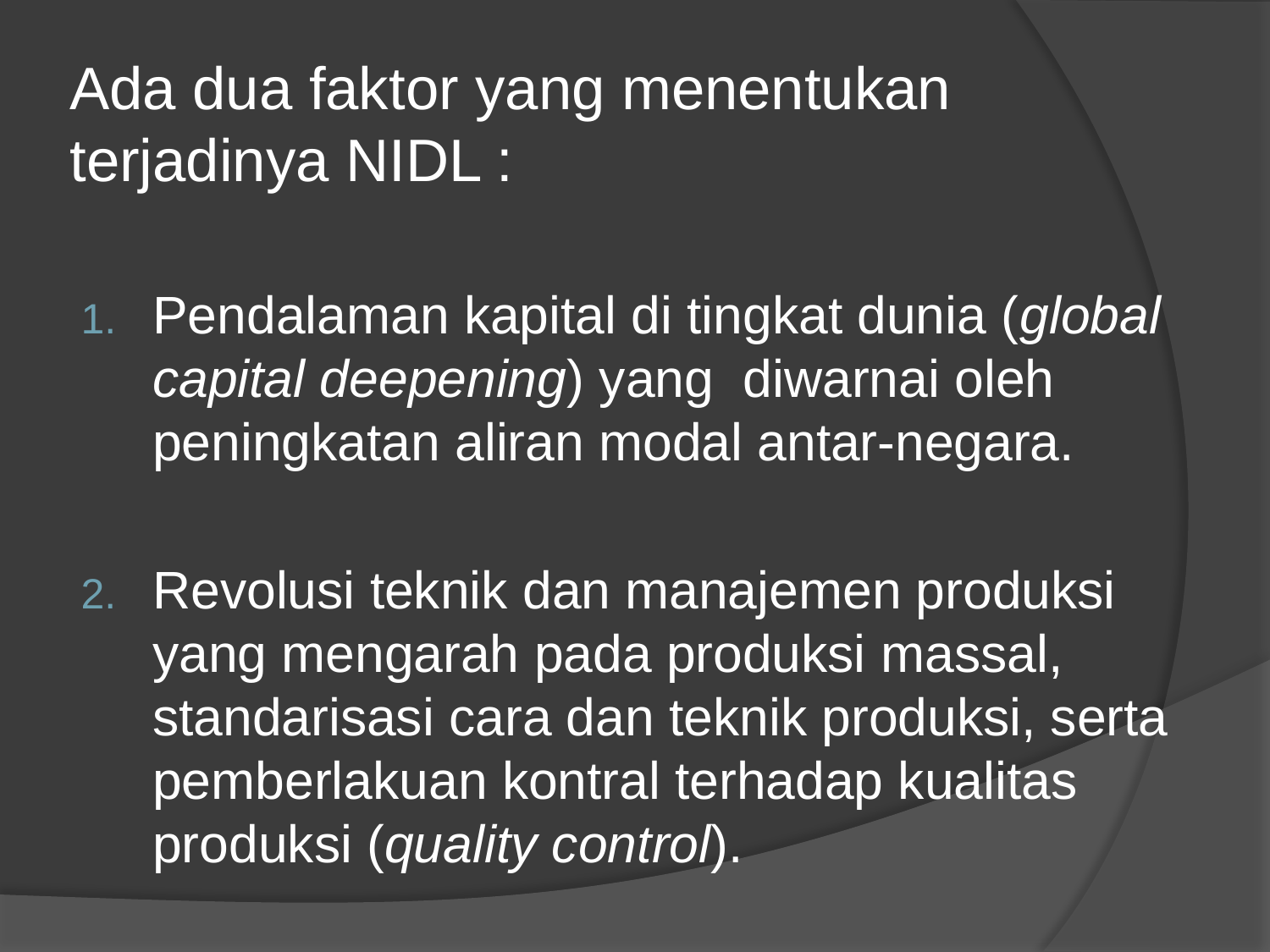

# Ada dua faktor yang menentukan terjadinya NIDL :
Pendalaman kapital di tingkat dunia (global capital deepening) yang  diwarnai oleh peningkatan aliran modal antar-negara.

Revolusi teknik dan manajemen produksi yang mengarah pada produksi massal, standarisasi cara dan teknik produksi, serta pemberlakuan kontral terhadap kualitas produksi (quality control).